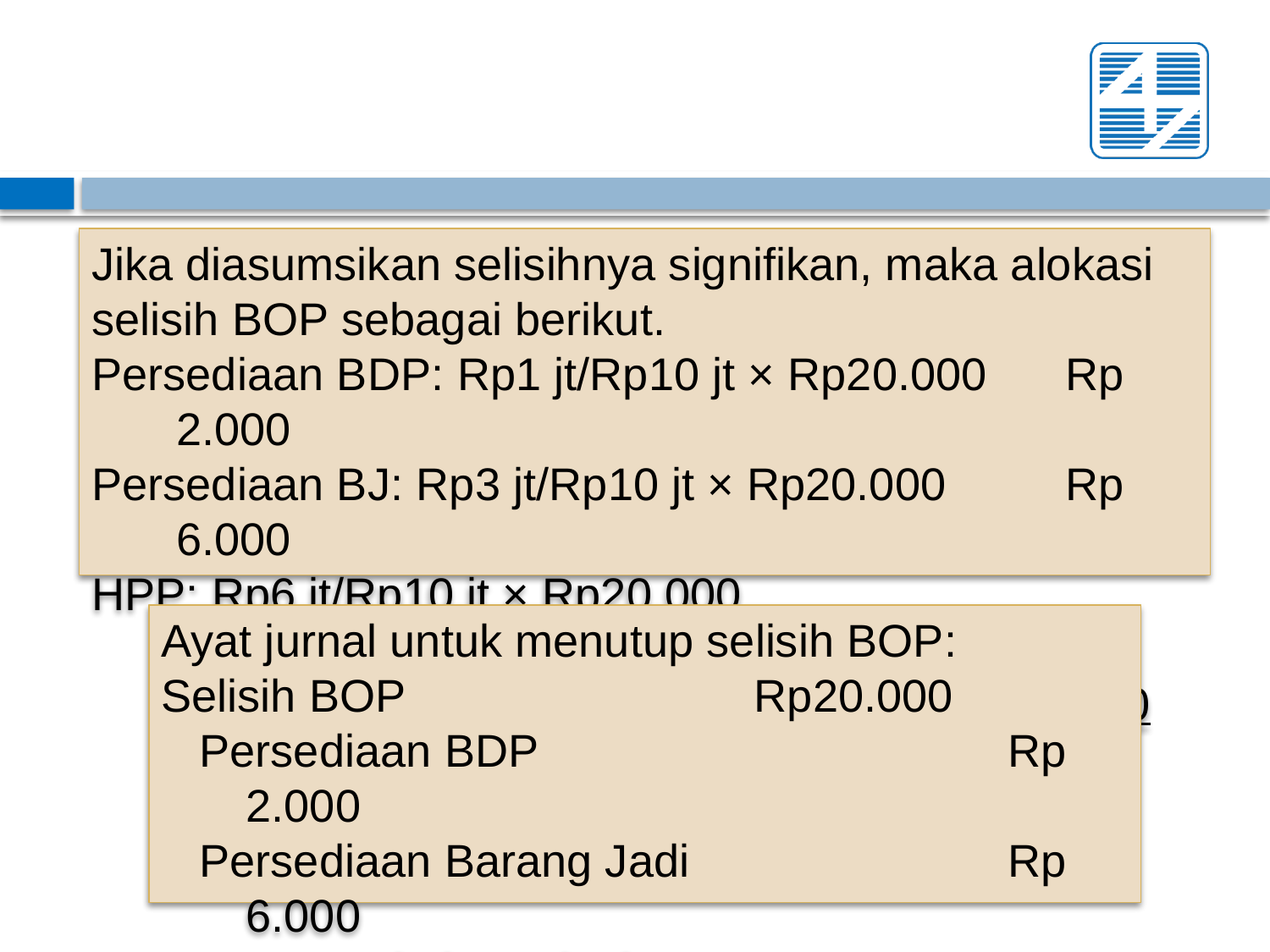

Jika diasumsikan selisihnya signifikan, maka alokasi selisih BOP sebagai berikut.
Persediaan BDP: Rp1 jt/Rp10 jt × Rp20.000	Rp  2.000
Persediaan BJ: Rp3 jt/Rp10 jt × Rp20.000	Rp  6.000
HPP: Rp6 jt/Rp10 jt × Rp20.000			Rp12.000
     Total						Rp 20.000
Ayat jurnal untuk menutup selisih BOP:
Selisih BOP			Rp20.000
   Persediaan BDP				Rp  2.000
   Persediaan Barang Jadi			Rp  6.000
   Harga Pokok Penjualan			Rp12.000